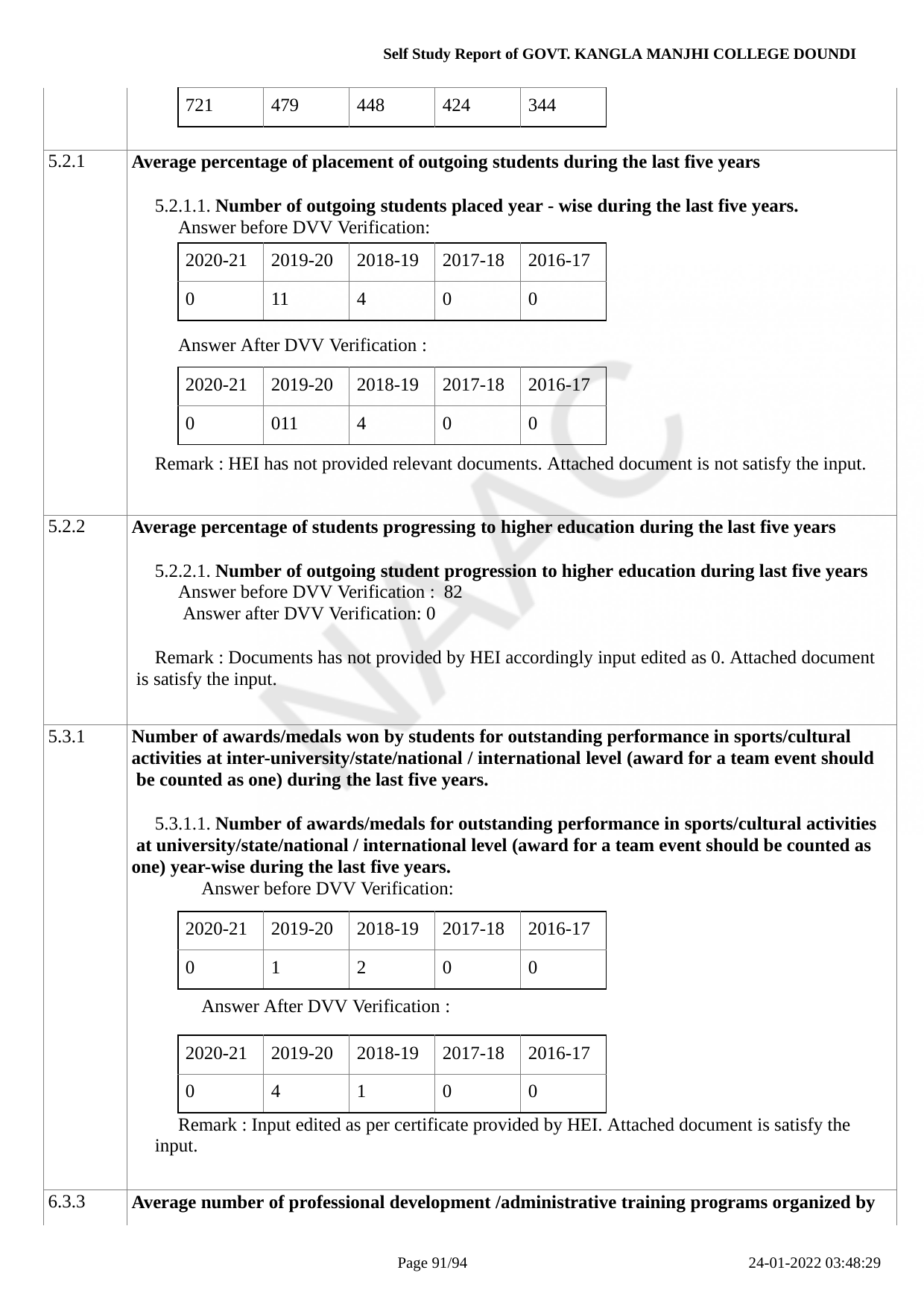

Self Study Report of GOVT. KANGLA MANJHI COLLEGE DOUNDI
|  |  |
| --- | --- |
| 5.2.1 | Average percentage of placement of outgoing students during the last five years 5.2.1.1. Number of outgoing students placed year - wise during the last five years. Answer before DVV Verification: Answer After DVV Verification : Remark : HEI has not provided relevant documents. Attached document is not satisfy the input. |
| 5.2.2 | Average percentage of students progressing to higher education during the last five years 5.2.2.1. Number of outgoing student progression to higher education during last five years Answer before DVV Verification : 82 Answer after DVV Verification: 0 Remark : Documents has not provided by HEI accordingly input edited as 0. Attached document is satisfy the input. |
| 5.3.1 | Number of awards/medals won by students for outstanding performance in sports/cultural activities at inter-university/state/national / international level (award for a team event should be counted as one) during the last five years. 5.3.1.1. Number of awards/medals for outstanding performance in sports/cultural activities at university/state/national / international level (award for a team event should be counted as one) year-wise during the last five years. Answer before DVV Verification: Answer After DVV Verification : Remark : Input edited as per certificate provided by HEI. Attached document is satisfy the input. |
| 6.3.3 | Average number of professional development /administrative training programs organized by |
| 721 | 479 | 448 | 424 | 344 |
| --- | --- | --- | --- | --- |
| 2020-21 | 2019-20 | 2018-19 | 2017-18 | 2016-17 |
| --- | --- | --- | --- | --- |
| 0 | 11 | 4 | 0 | 0 |
| 2020-21 | 2019-20 | 2018-19 | 2017-18 | 2016-17 |
| --- | --- | --- | --- | --- |
| 0 | 011 | 4 | 0 | 0 |
| 2020-21 | 2019-20 | 2018-19 | 2017-18 | 2016-17 |
| --- | --- | --- | --- | --- |
| 0 | 1 | 2 | 0 | 0 |
| 2020-21 | 2019-20 | 2018-19 | 2017-18 | 2016-17 |
| --- | --- | --- | --- | --- |
| 0 | 4 | 1 | 0 | 0 |
Page 91/94
24-01-2022 03:48:29